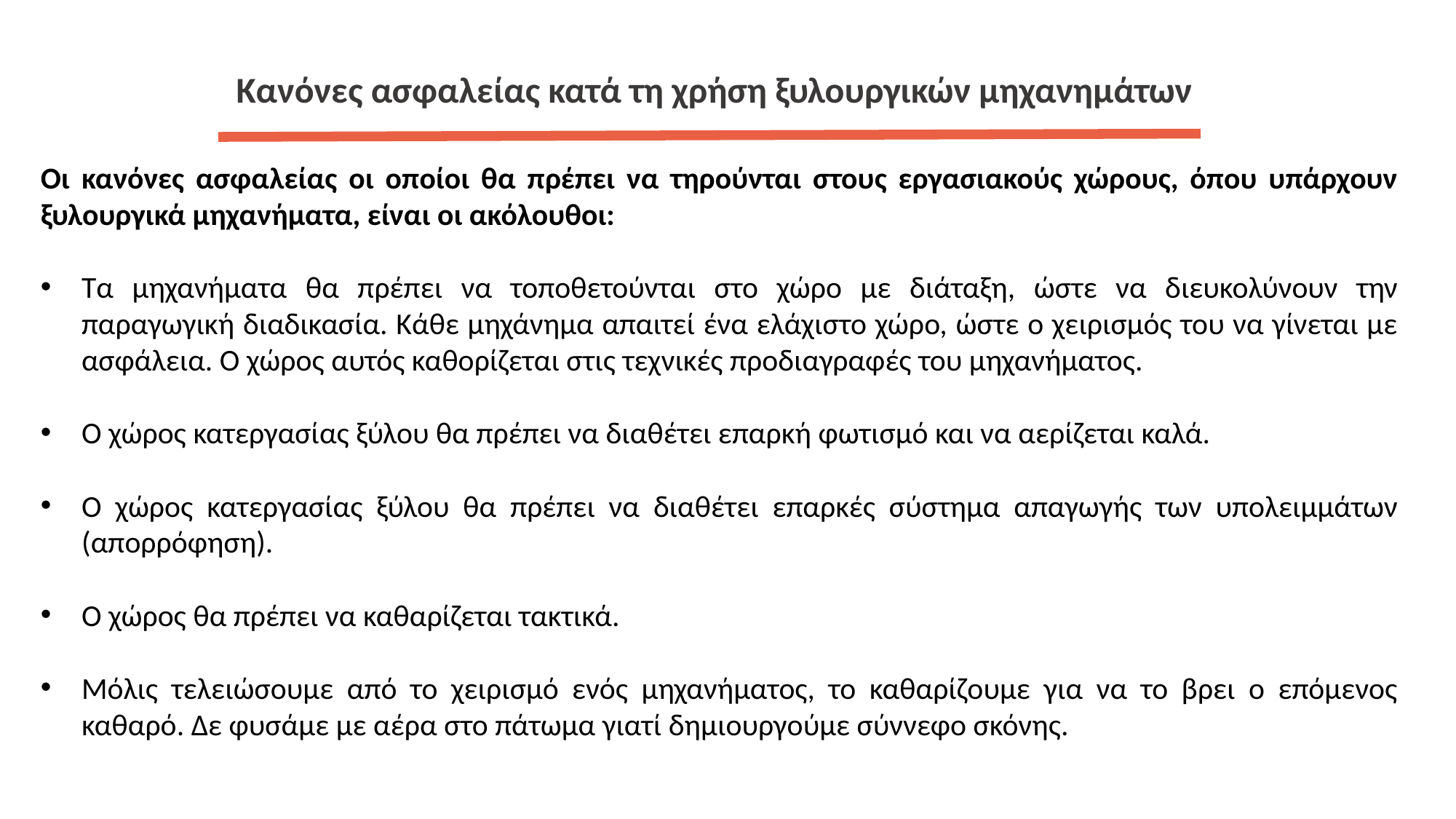

Κανόνες ασφαλείας κατά τη χρήση ξυλουργικών μηχανημάτων
Οι κανόνες ασφαλείας οι οποίοι θα πρέπει να τηρούνται στους εργασιακούς χώρους, όπου υπάρχουν ξυλουργικά μηχανήματα, είναι οι ακόλουθοι:

Τα μηχανήματα θα πρέπει να τοποθετούνται στο χώρο με διάταξη, ώστε να διευκολύνουν την παραγωγική διαδικασία. Κάθε μηχάνημα απαιτεί ένα ελάχιστο χώρο, ώστε ο χειρισμός του να γίνεται με ασφάλεια. Ο χώρος αυτός καθορίζεται στις τεχνικές προδιαγραφές του μηχανήματος.

Ο χώρος κατεργασίας ξύλου θα πρέπει να διαθέτει επαρκή φωτισμό και να αερίζεται καλά.

Ο χώρος κατεργασίας ξύλου θα πρέπει να διαθέτει επαρκές σύστημα απαγωγής των υπολειμμάτων (απορρόφηση).

Ο χώρος θα πρέπει να καθαρίζεται τακτικά.

Μόλις τελειώσουμε από το χειρισμό ενός μηχανήματος, το καθαρίζουμε για να το βρει ο επόμενος καθαρό. Δε φυσάμε με αέρα στο πάτωμα γιατί δημιουργούμε σύννεφο σκόνης.